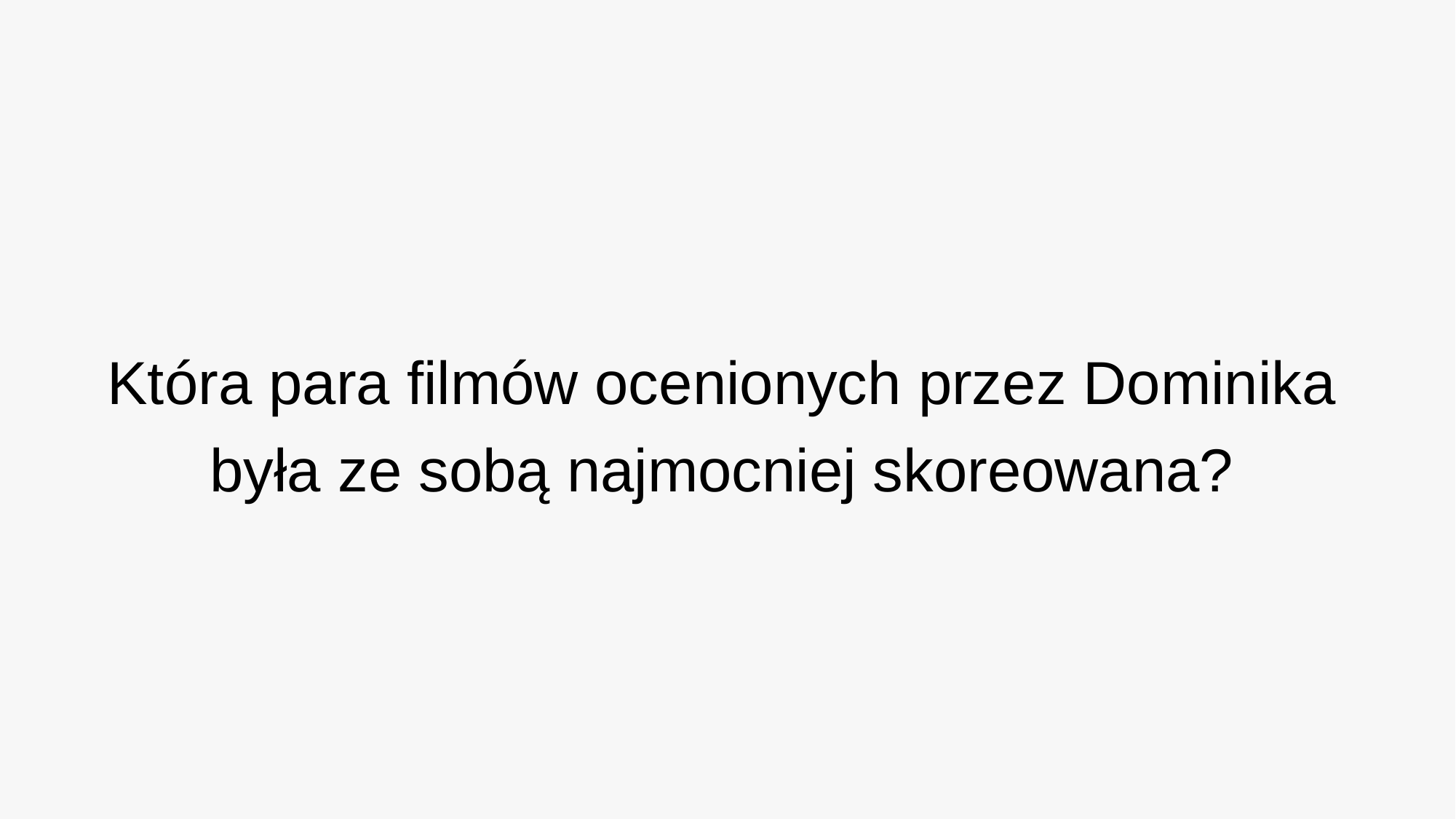

Która para filmów ocenionych przez Dominika była ze sobą najmocniej skoreowana?